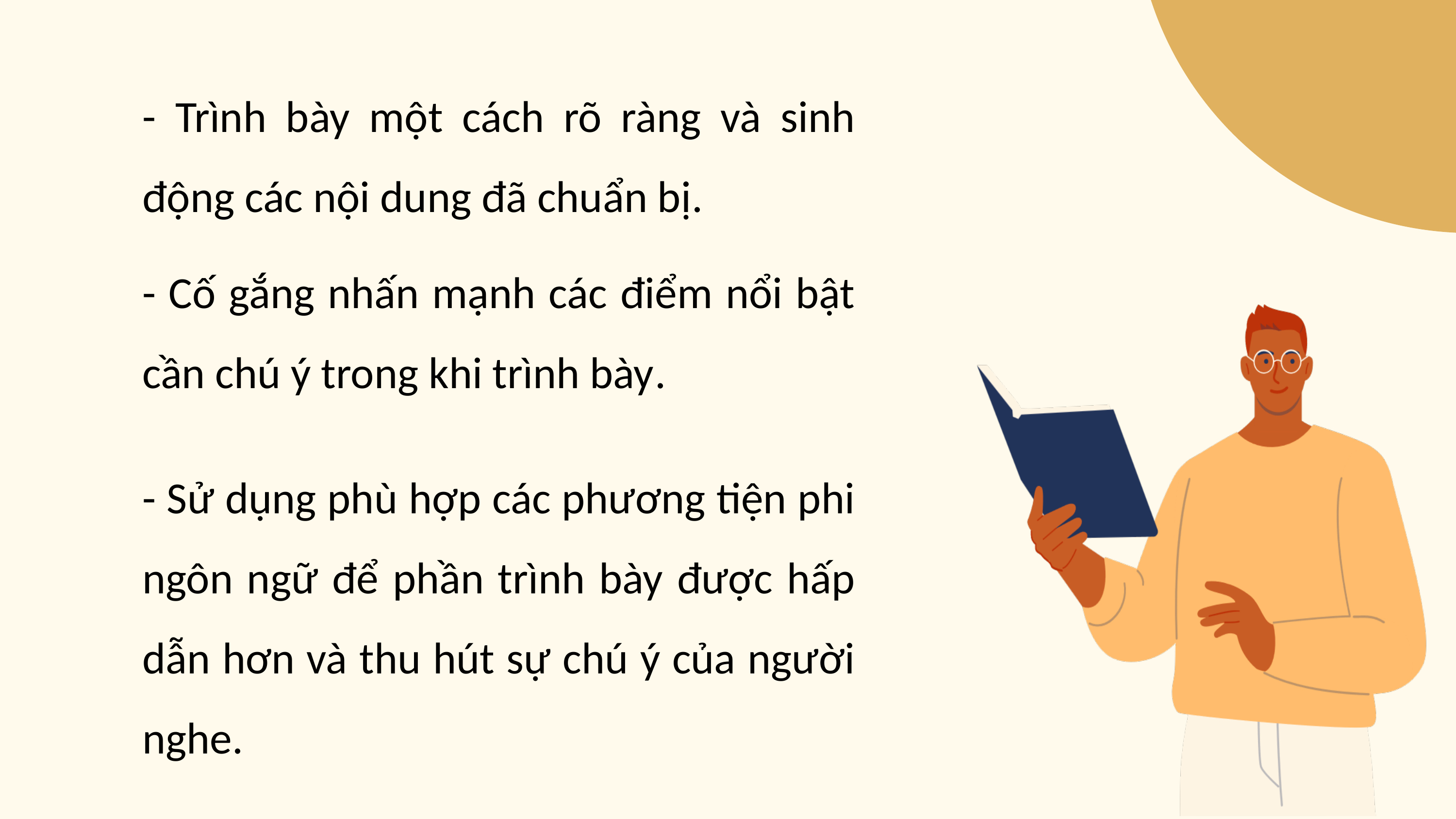

- Trình bày một cách rõ ràng và sinh động các nội dung đã chuẩn bị.
- Cố gắng nhấn mạnh các điểm nổi bật cần chú ý trong khi trình bày.

- Sử dụng phù hợp các phương tiện phi ngôn ngữ để phần trình bày được hấp dẫn hơn và thu hút sự chú ý của người nghe.